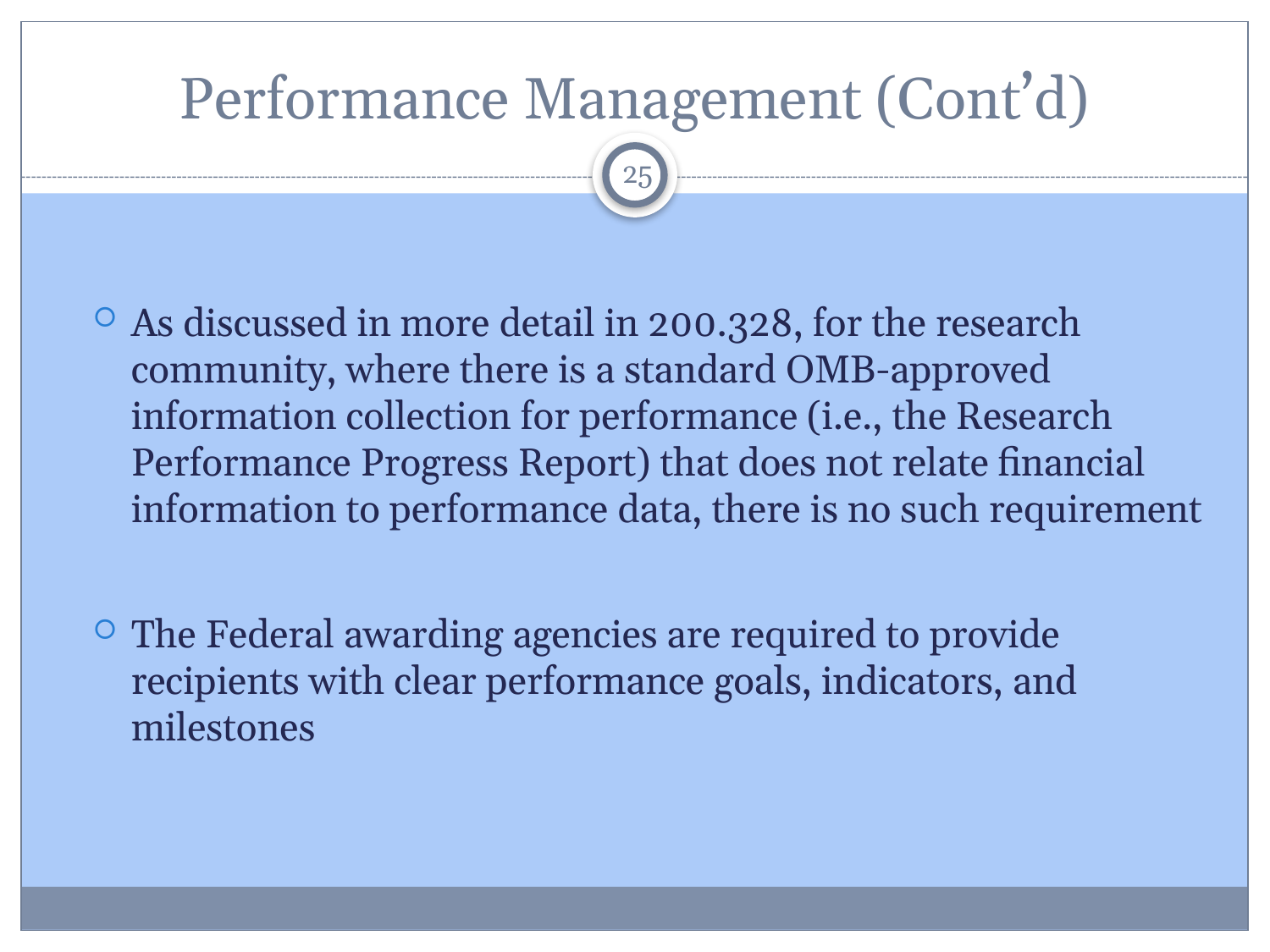

# Performance Management (Cont’d)
25

As discussed in more detail in 200.328, for the research community, where there is a standard OMB-approved information collection for performance (i.e., the Research Performance Progress Report) that does not relate financial information to performance data, there is no such requirement

The Federal awarding agencies are required to provide recipients with clear performance goals, indicators, and milestones